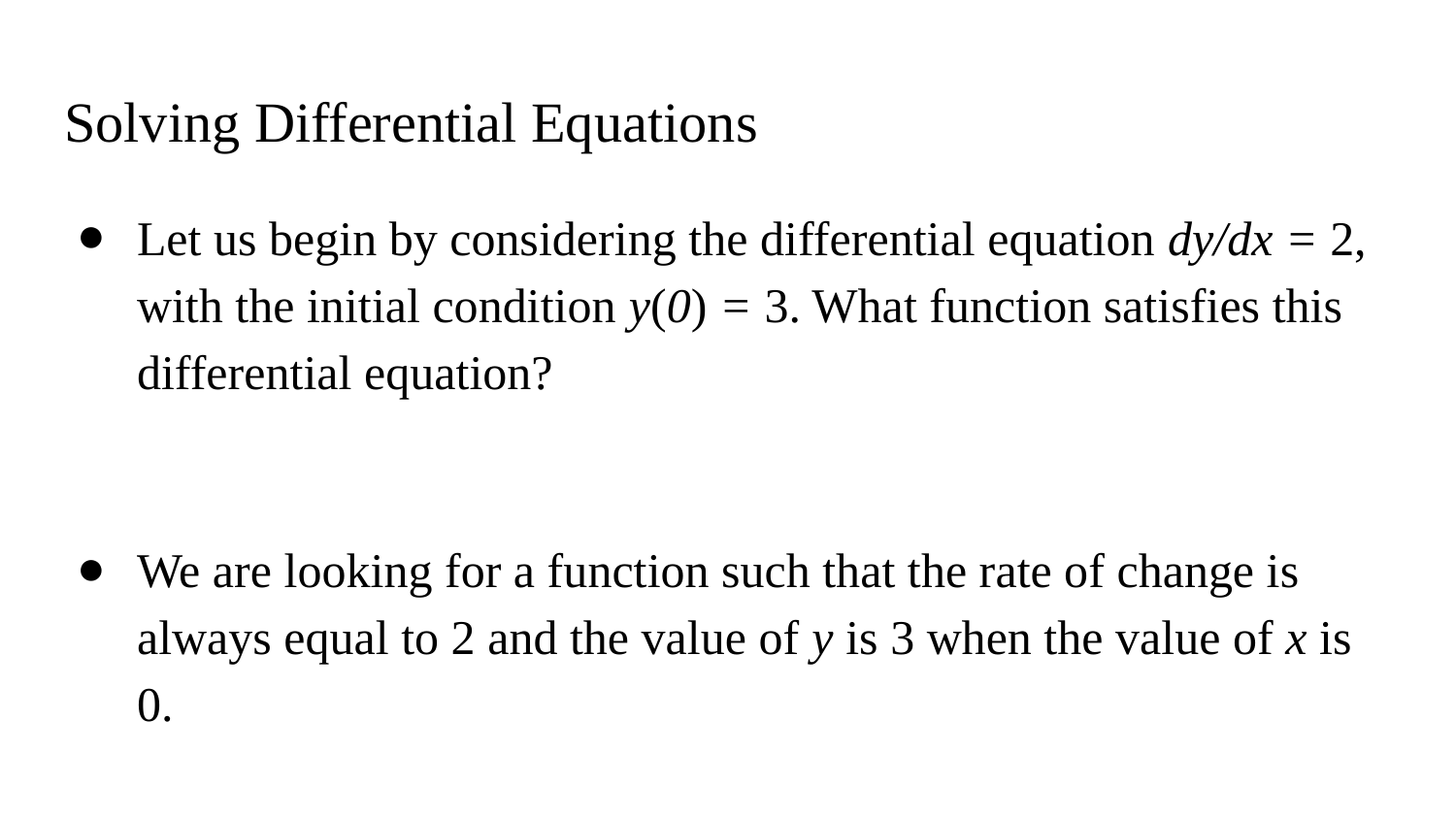

# Solving Differential Equations
Let us begin by considering the differential equation dy/dx = 2, with the initial condition y(0) = 3. What function satisfies this differential equation?

We are looking for a function such that the rate of change is always equal to 2 and the value of y is 3 when the value of x is 0.